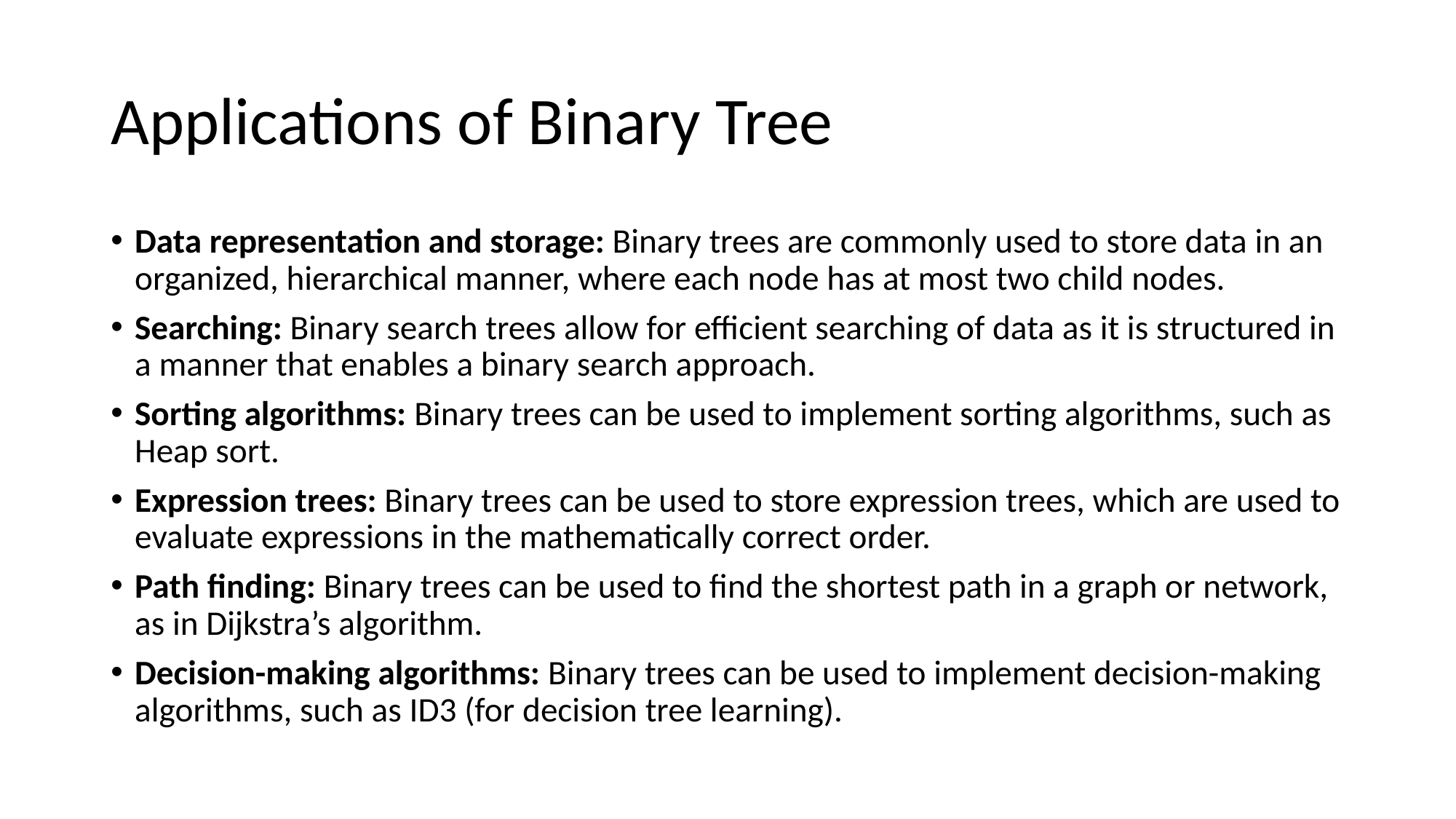

# Applications of Binary Tree
Data representation and storage: Binary trees are commonly used to store data in an organized, hierarchical manner, where each node has at most two child nodes.
Searching: Binary search trees allow for efficient searching of data as it is structured in a manner that enables a binary search approach.
Sorting algorithms: Binary trees can be used to implement sorting algorithms, such as Heap sort.
Expression trees: Binary trees can be used to store expression trees, which are used to evaluate expressions in the mathematically correct order.
Path finding: Binary trees can be used to find the shortest path in a graph or network, as in Dijkstra’s algorithm.
Decision-making algorithms: Binary trees can be used to implement decision-making algorithms, such as ID3 (for decision tree learning).